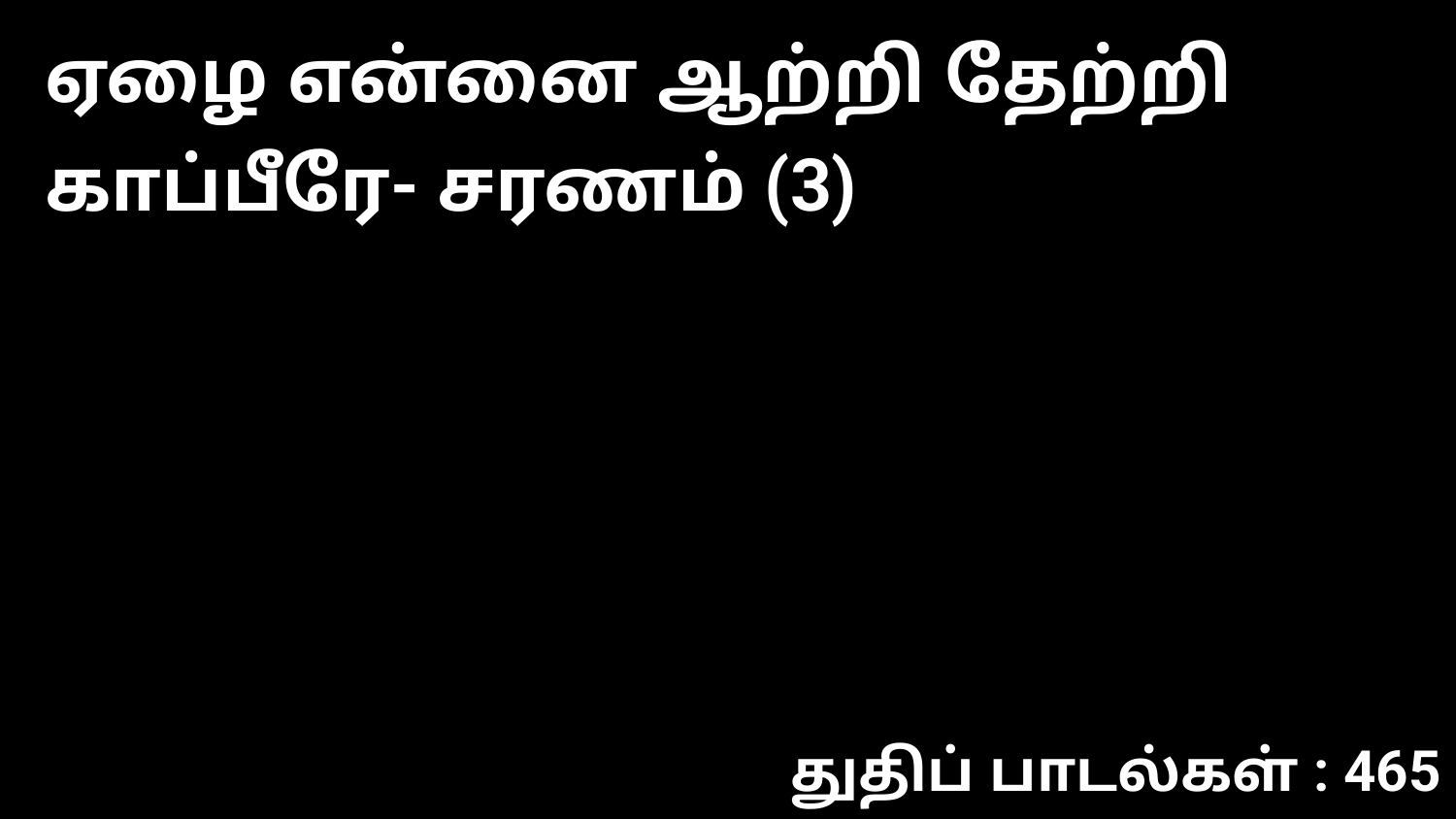

ஏழை என்னை ஆற்றி தேற்றி காப்பீரே- சரணம் (3)
துதிப் பாடல்கள் : 465